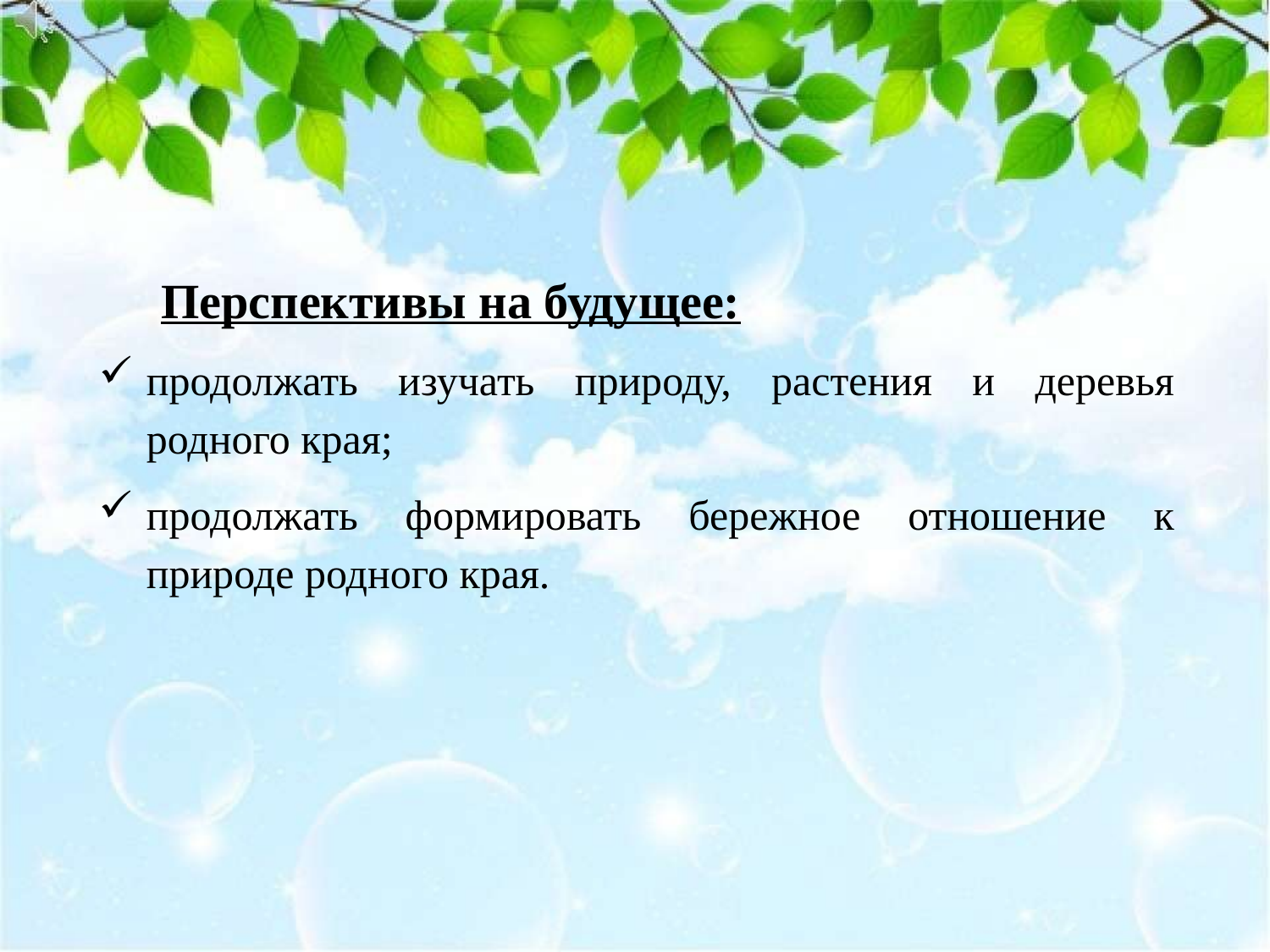

Перспективы на будущее:
продолжать изучать природу, растения и деревья родного края;
продолжать формировать бережное отношение к природе родного края.